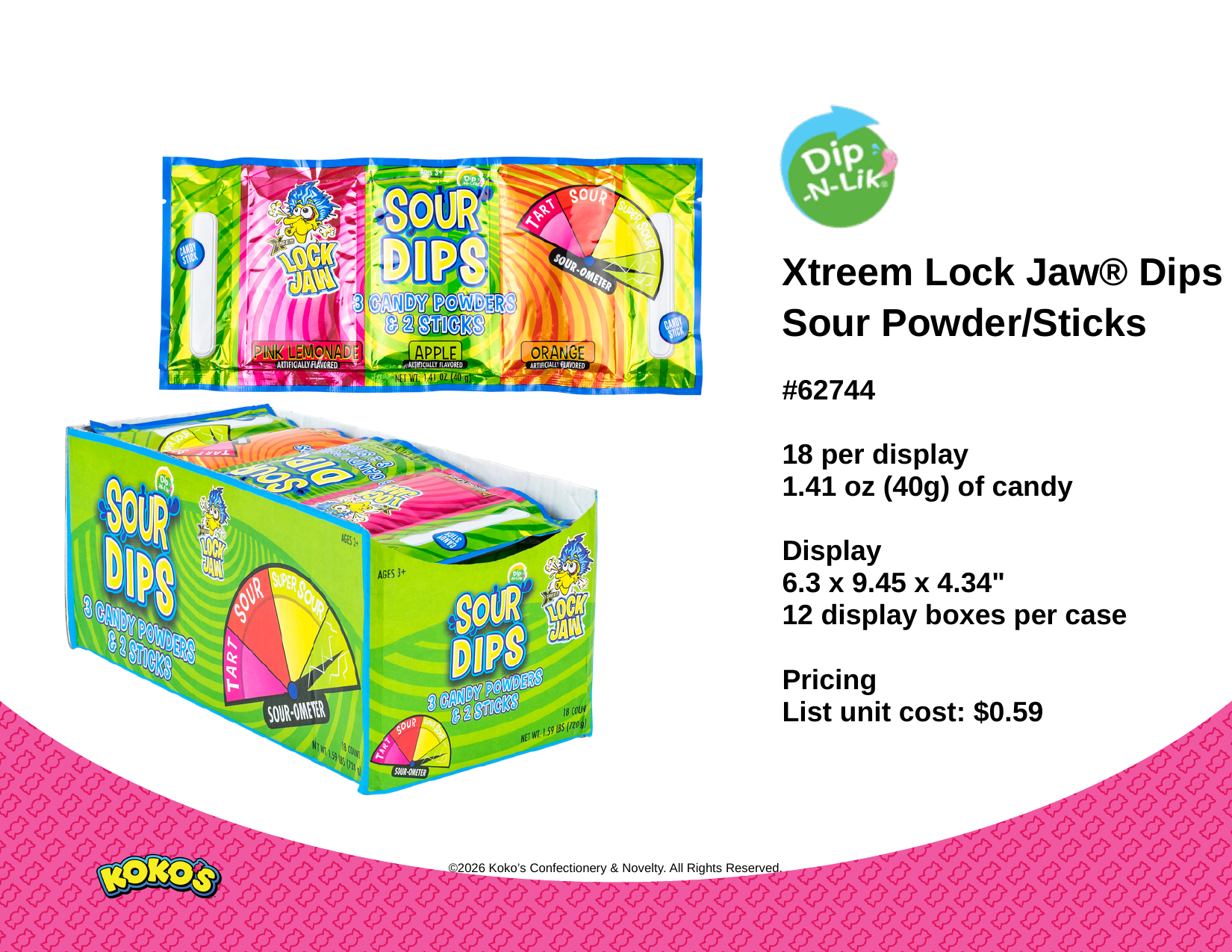

Xtreem Lock Jaw® Dips Sour Powder/Sticks
#62744

18 per display
1.41 oz (40g) of candy

Display
6.3 x 9.45 x 4.34"
12 display boxes per case

Pricing
List unit cost: $0.59
©2026 Koko’s Confectionery & Novelty. All Rights Reserved.